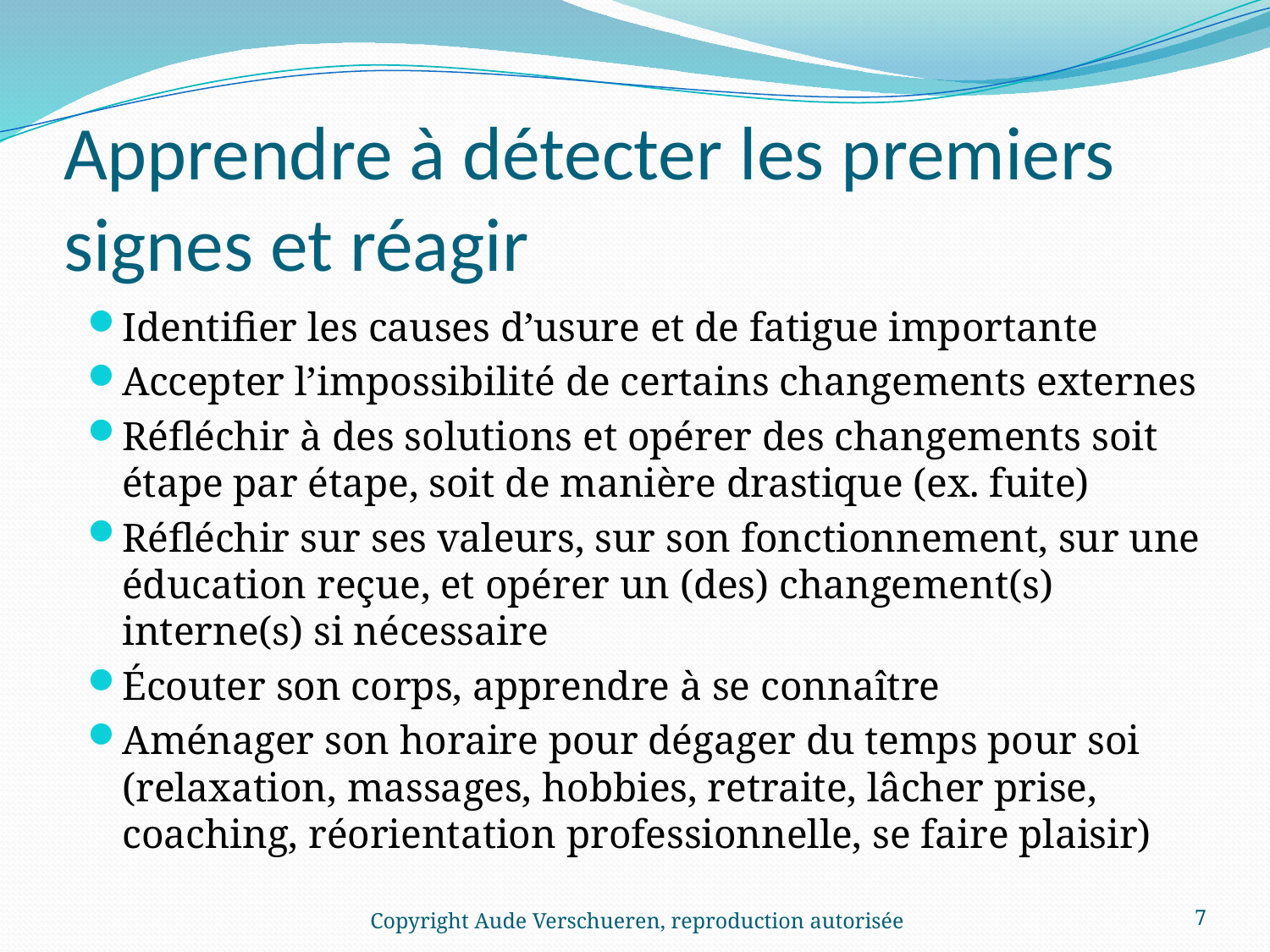

# Apprendre à détecter les premiers signes et réagir
Identifier les causes d’usure et de fatigue importante
Accepter l’impossibilité de certains changements externes
Réfléchir à des solutions et opérer des changements soit étape par étape, soit de manière drastique (ex. fuite)
Réfléchir sur ses valeurs, sur son fonctionnement, sur une éducation reçue, et opérer un (des) changement(s) interne(s) si nécessaire
Écouter son corps, apprendre à se connaître
Aménager son horaire pour dégager du temps pour soi (relaxation, massages, hobbies, retraite, lâcher prise, coaching, réorientation professionnelle, se faire plaisir)

Copyright Aude Verschueren, reproduction autorisée
7